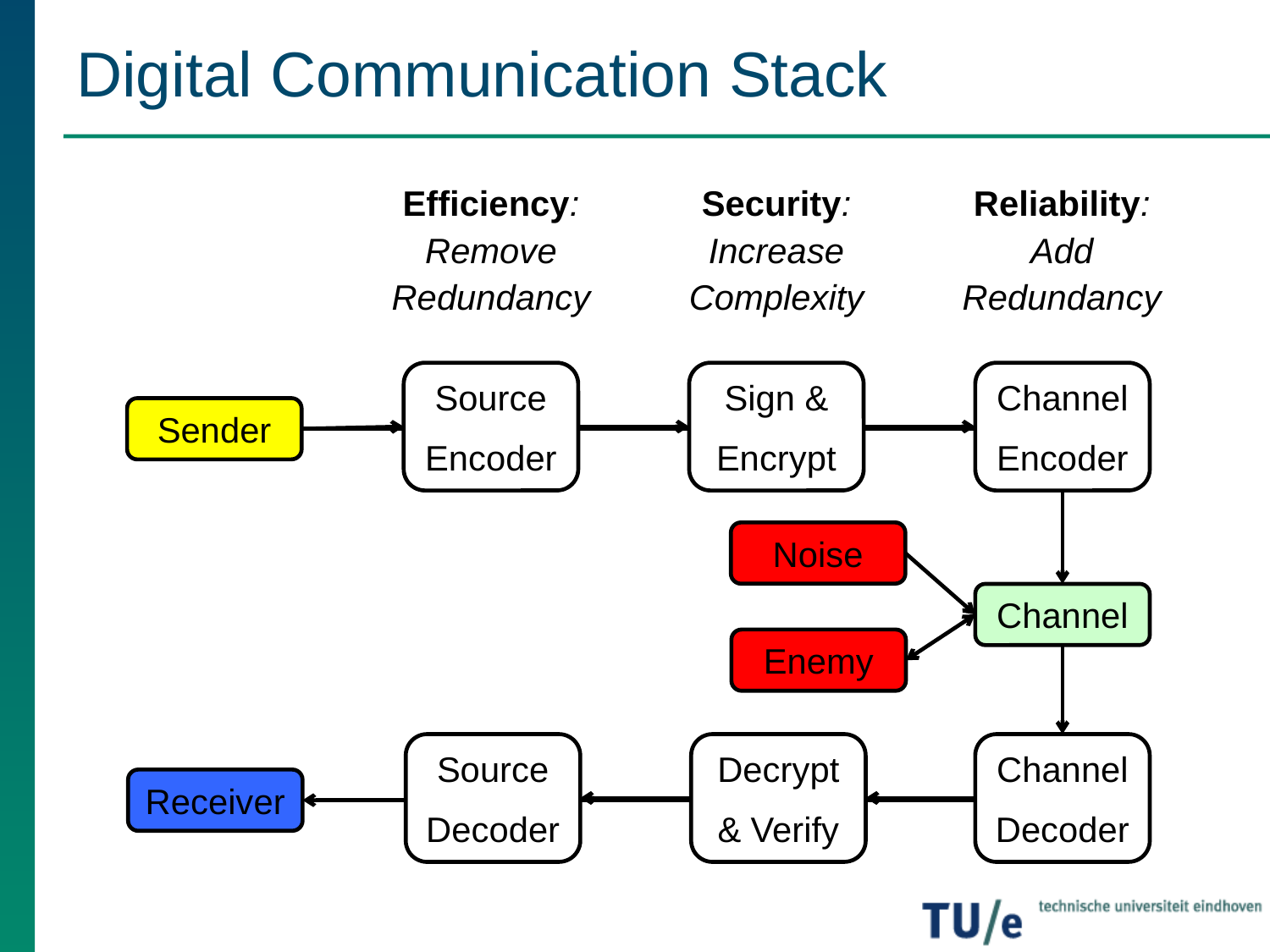

# Digital Communication Stack

Reliability:
Add
Redundancy
Channel
Encoder
Channel
Decoder
Efficiency:
Remove
Redundancy
Source
Encoder
Source
Decoder
Security:
Increase
Complexity
Sign &
Encrypt
Decrypt
& Verify
Sender
Receiver
Channel
Noise
Enemy